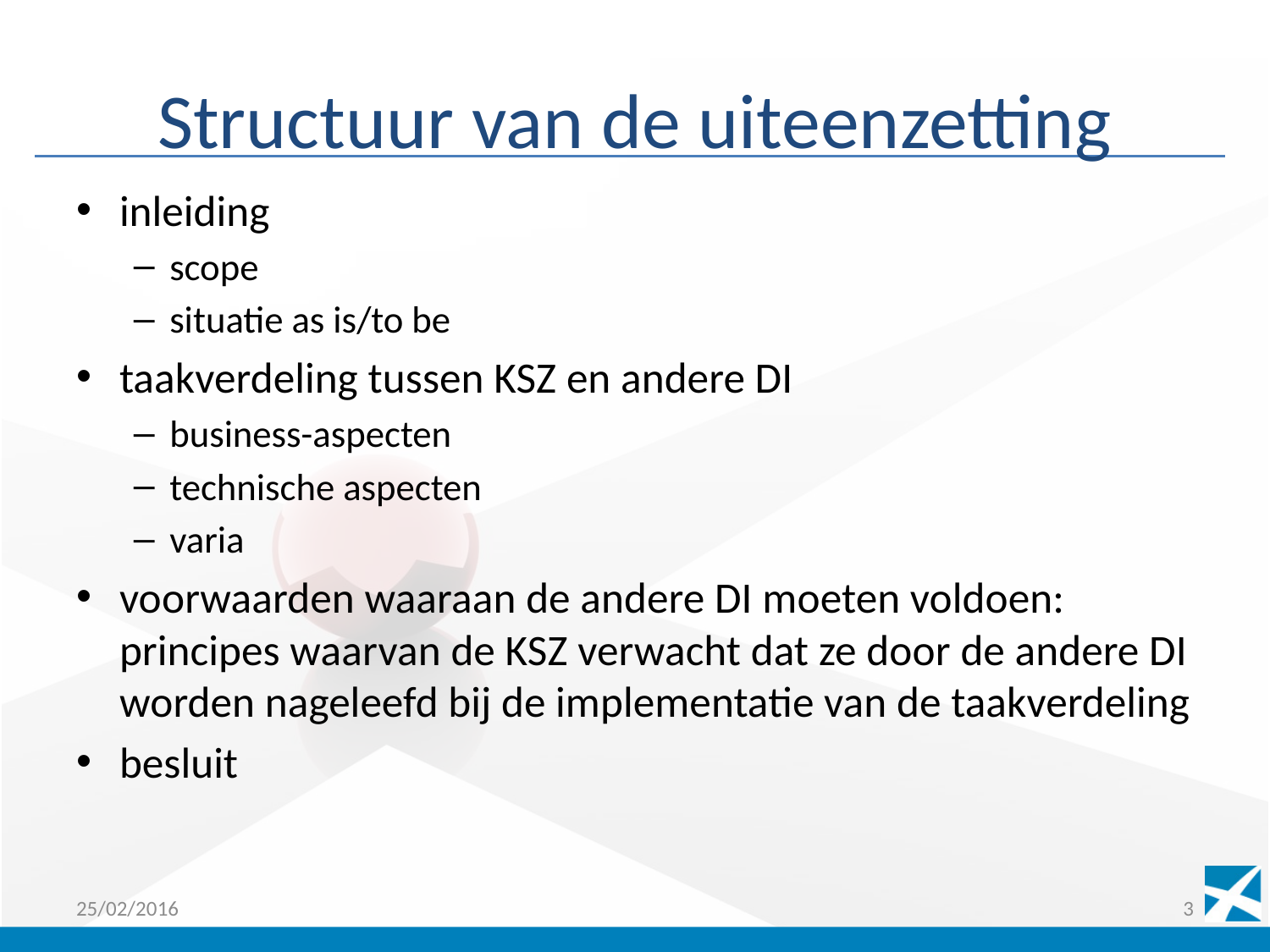

# Structuur van de uiteenzetting
inleiding
scope
situatie as is/to be
taakverdeling tussen KSZ en andere DI
business-aspecten
technische aspecten
varia
voorwaarden waaraan de andere DI moeten voldoen: principes waarvan de KSZ verwacht dat ze door de andere DI worden nageleefd bij de implementatie van de taakverdeling
besluit
25/02/2016
3